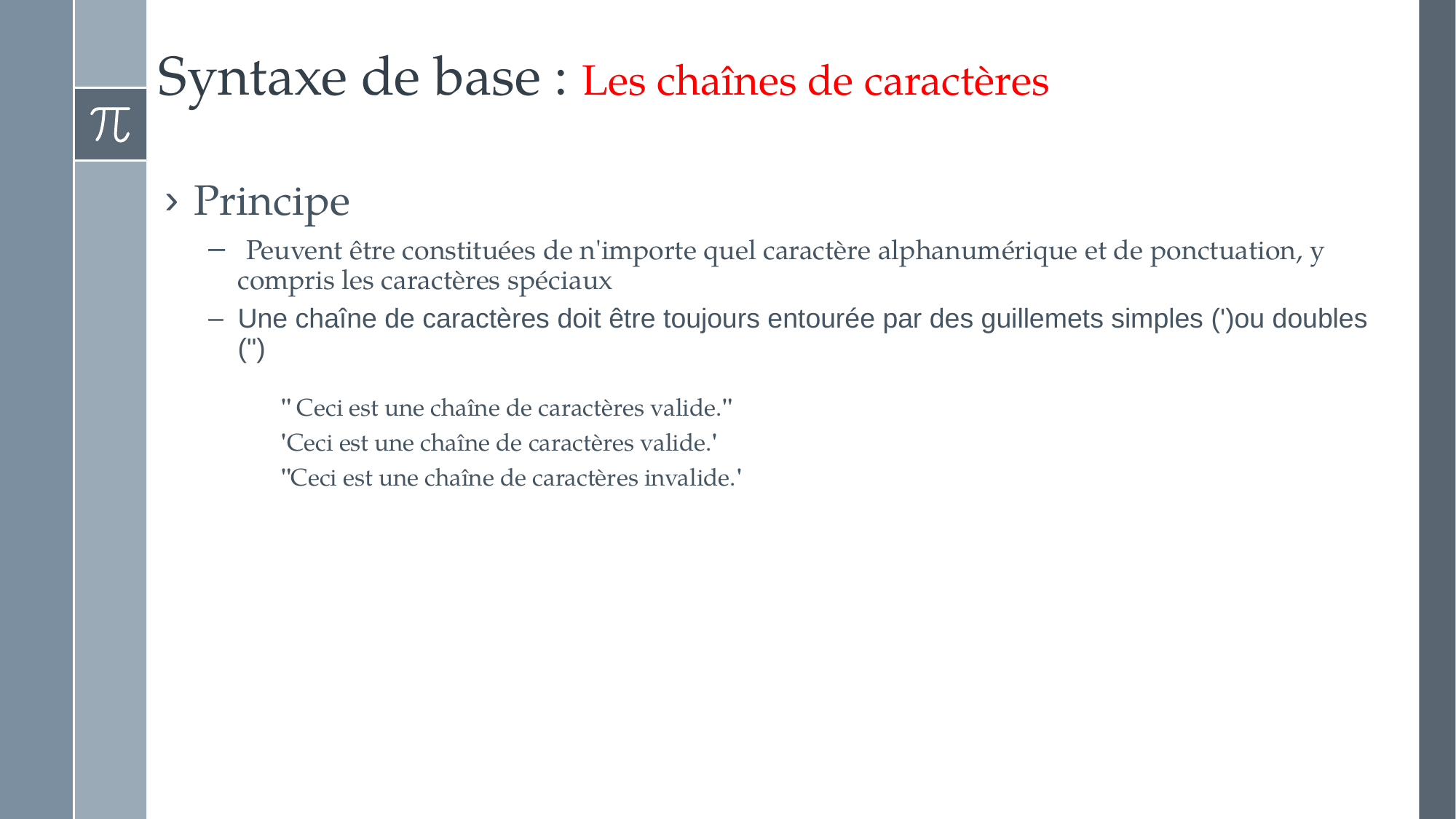

# Syntaxe de base : Les chaînes de caractères
Principe
 Peuvent être constituées de n'importe quel caractère alphanumérique et de ponctuation, y compris les caractères spéciaux
Une chaîne de caractères doit être toujours entourée par des guillemets simples (')ou doubles (")

	" Ceci est une chaîne de caractères valide."
	'Ceci est une chaîne de caractères valide.'
	"Ceci est une chaîne de caractères invalide.'